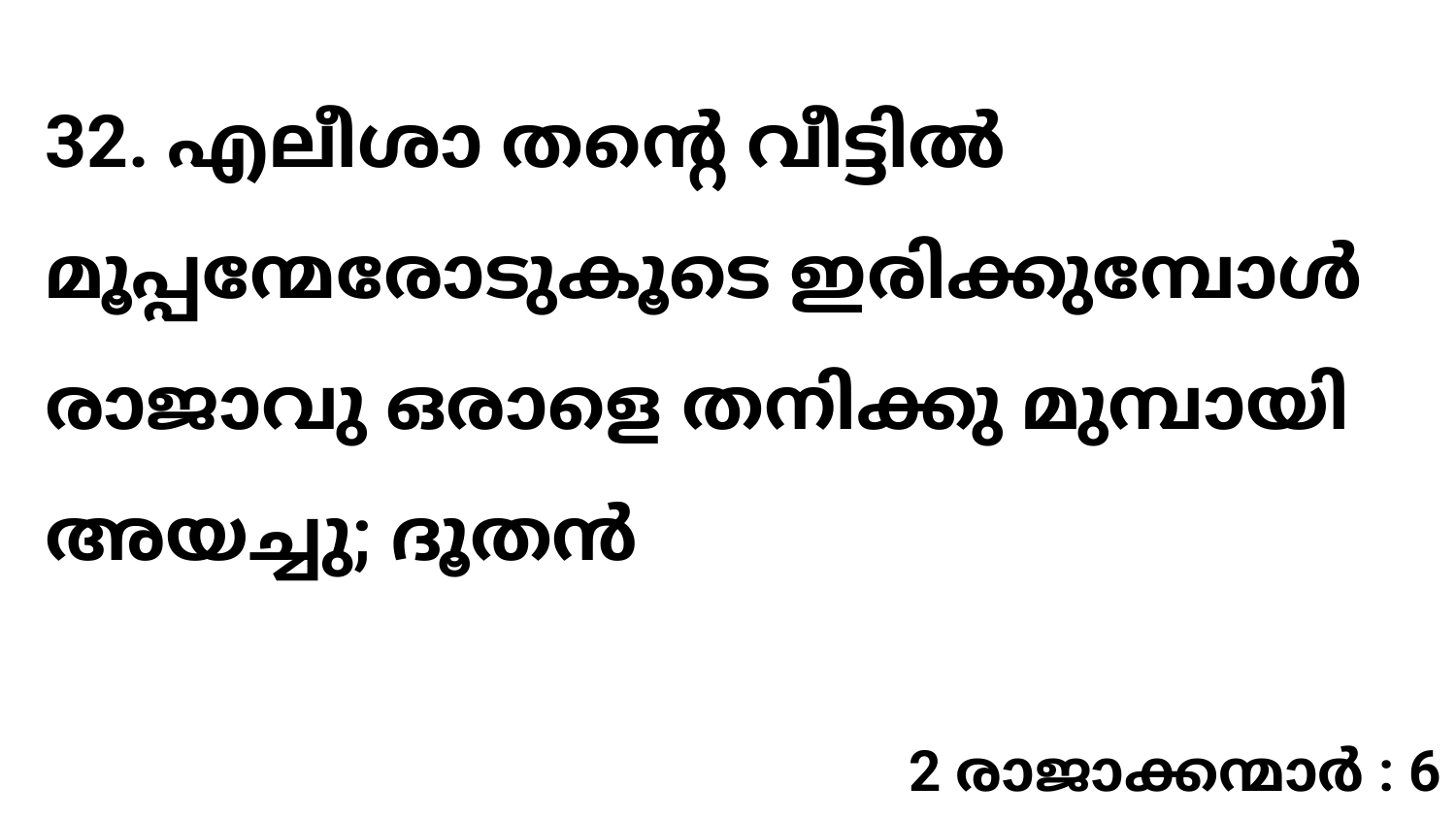

32. എലീശാ തന്റെ വീട്ടിൽ മൂപ്പന്മേരോടുകൂടെ ഇരിക്കുമ്പോൾ രാജാവു ഒരാളെ തനിക്കു മുമ്പായി അയച്ചു; ദൂതൻ
2 രാജാക്കന്മാർ : 6